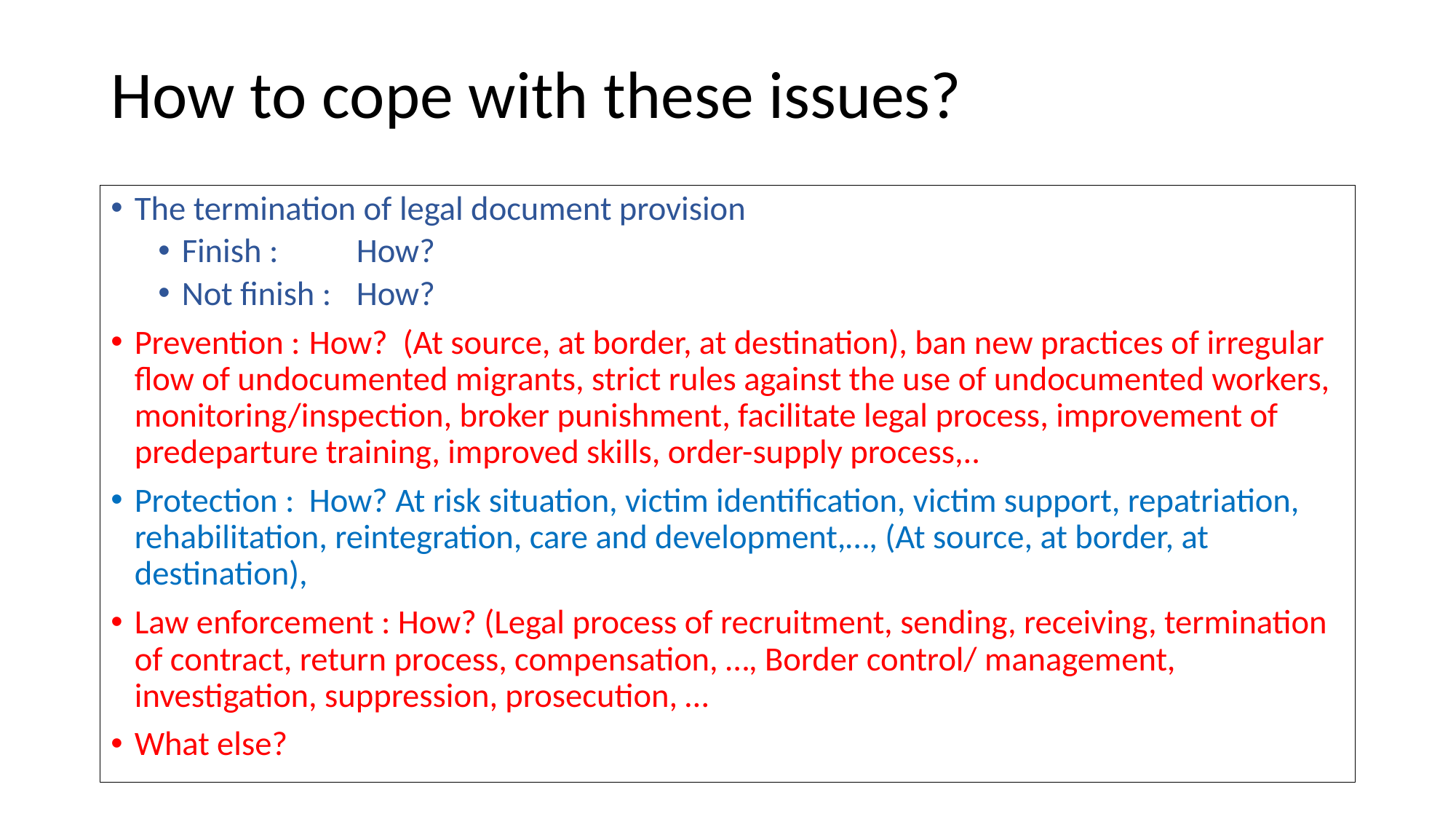

# How to cope with these issues?
The termination of legal document provision
Finish :   	How?
Not finish : 	How?
Prevention : 	How?  (At source, at border, at destination), ban new practices of irregular flow of undocumented migrants, strict rules against the use of undocumented workers, monitoring/inspection, broker punishment, facilitate legal process, improvement of predeparture training, improved skills, order-supply process,..
Protection :	How? At risk situation, victim identification, victim support, repatriation, rehabilitation, reintegration, care and development,…, (At source, at border, at destination),
Law enforcement : How? (Legal process of recruitment, sending, receiving, termination of contract, return process, compensation, …, Border control/ management, investigation, suppression, prosecution, …
What else?